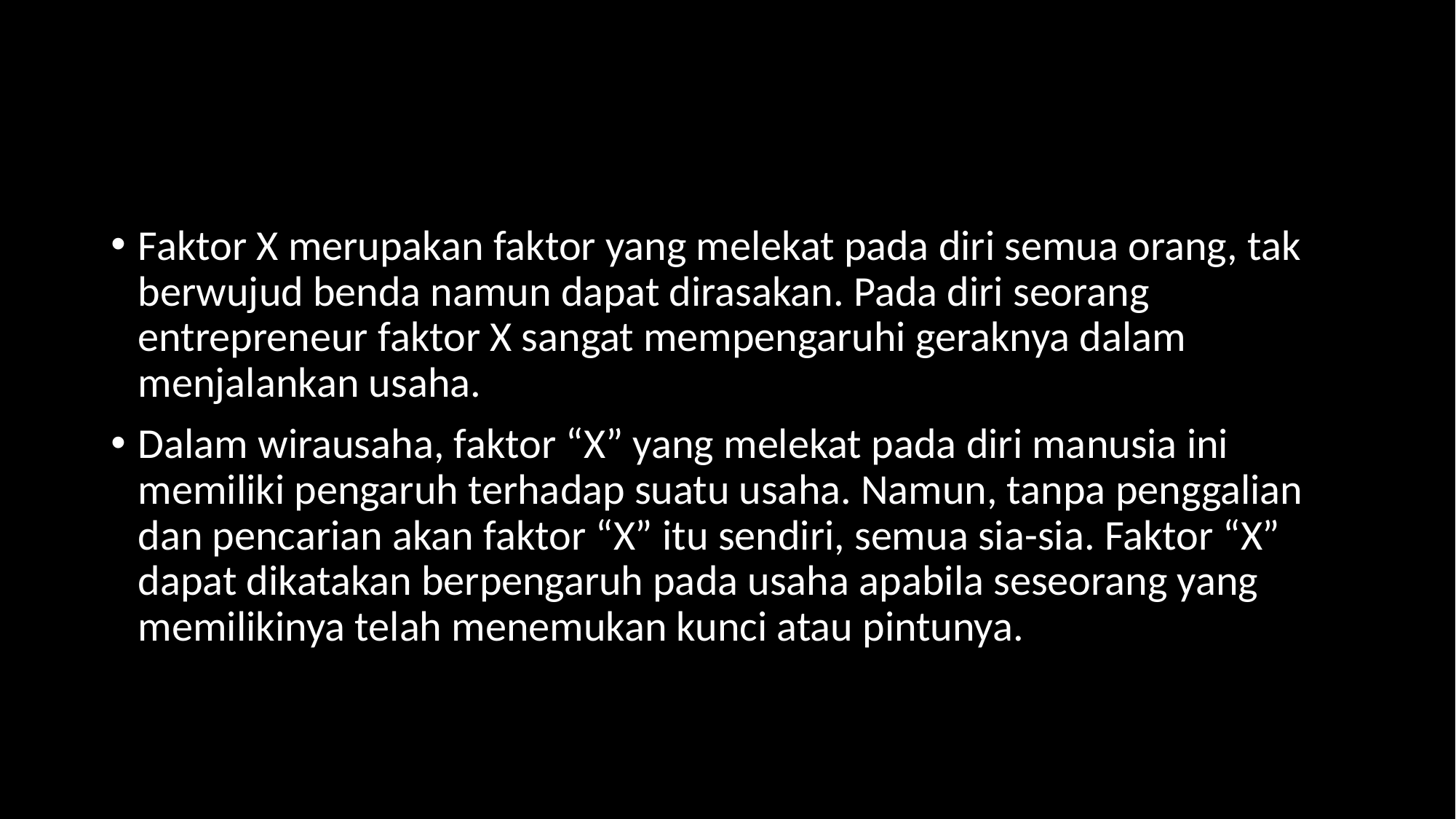

#
Faktor X merupakan faktor yang melekat pada diri semua orang, tak berwujud benda namun dapat dirasakan. Pada diri seorang entrepreneur faktor X sangat mempengaruhi geraknya dalam menjalankan usaha.
Dalam wirausaha, faktor “X” yang melekat pada diri manusia ini memiliki pengaruh terhadap suatu usaha. Namun, tanpa penggalian dan pencarian akan faktor “X” itu sendiri, semua sia-sia. Faktor “X” dapat dikatakan berpengaruh pada usaha apabila seseorang yang memilikinya telah menemukan kunci atau pintunya.